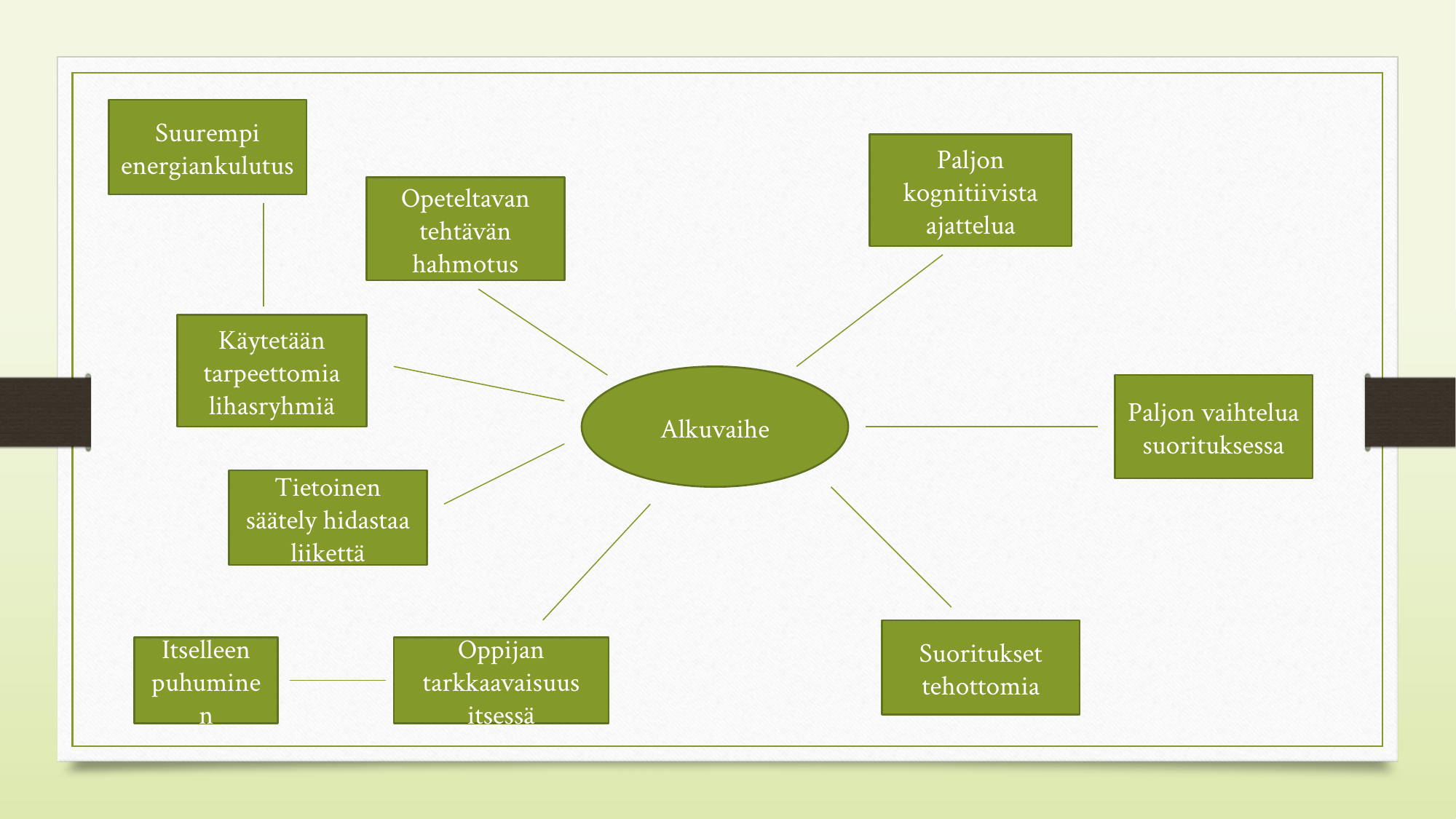

Suurempi energiankulutus
Paljon kognitiivista ajattelua
Opeteltavan tehtävän hahmotus
Käytetään tarpeettomia lihasryhmiä
Alkuvaihe
Paljon vaihtelua suorituksessa
Tietoinen säätely hidastaa liikettä
Suoritukset tehottomia
Itselleen puhuminen
Oppijan tarkkaavaisuus itsessä